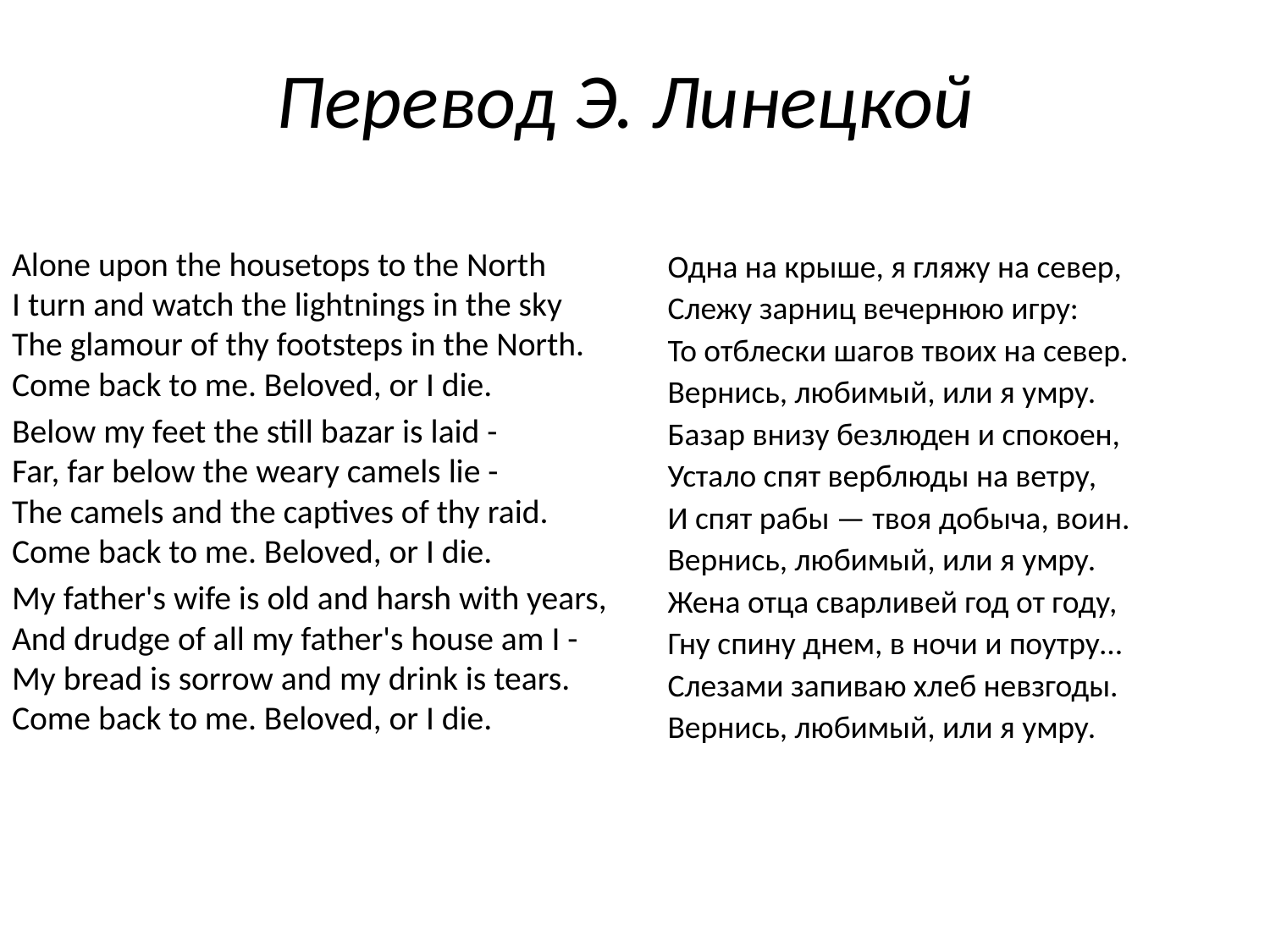

# Перевод Э. Линецкой
Alone upon the housetops to the North
I turn and watch the lightnings in the sky
The glamour of thy footsteps in the North.
Come back to me. Beloved, or I die.
Below my feet the still bazar is laid -
Far, far below the weary camels lie -
The camels and the captives of thy raid.
Come back to me. Beloved, or I die.
My father's wife is old and harsh with years,
And drudge of all my father's house am I -
My bread is sorrow and my drink is tears.
Come back to me. Beloved, or I die.

Одна на крыше, я гляжу на север,
Слежу зарниц вечернюю игру:
То отблески шагов твоих на север.
Вернись, любимый, или я умру.
Базар внизу безлюден и спокоен,
Устало спят верблюды на ветру,
И спят рабы — твоя добыча, воин.
Вернись, любимый, или я умру.
Жена отца сварливей год от году,
Гну спину днем, в ночи и поутру...
Слезами запиваю хлеб невзгоды.
Вернись, любимый, или я умру.